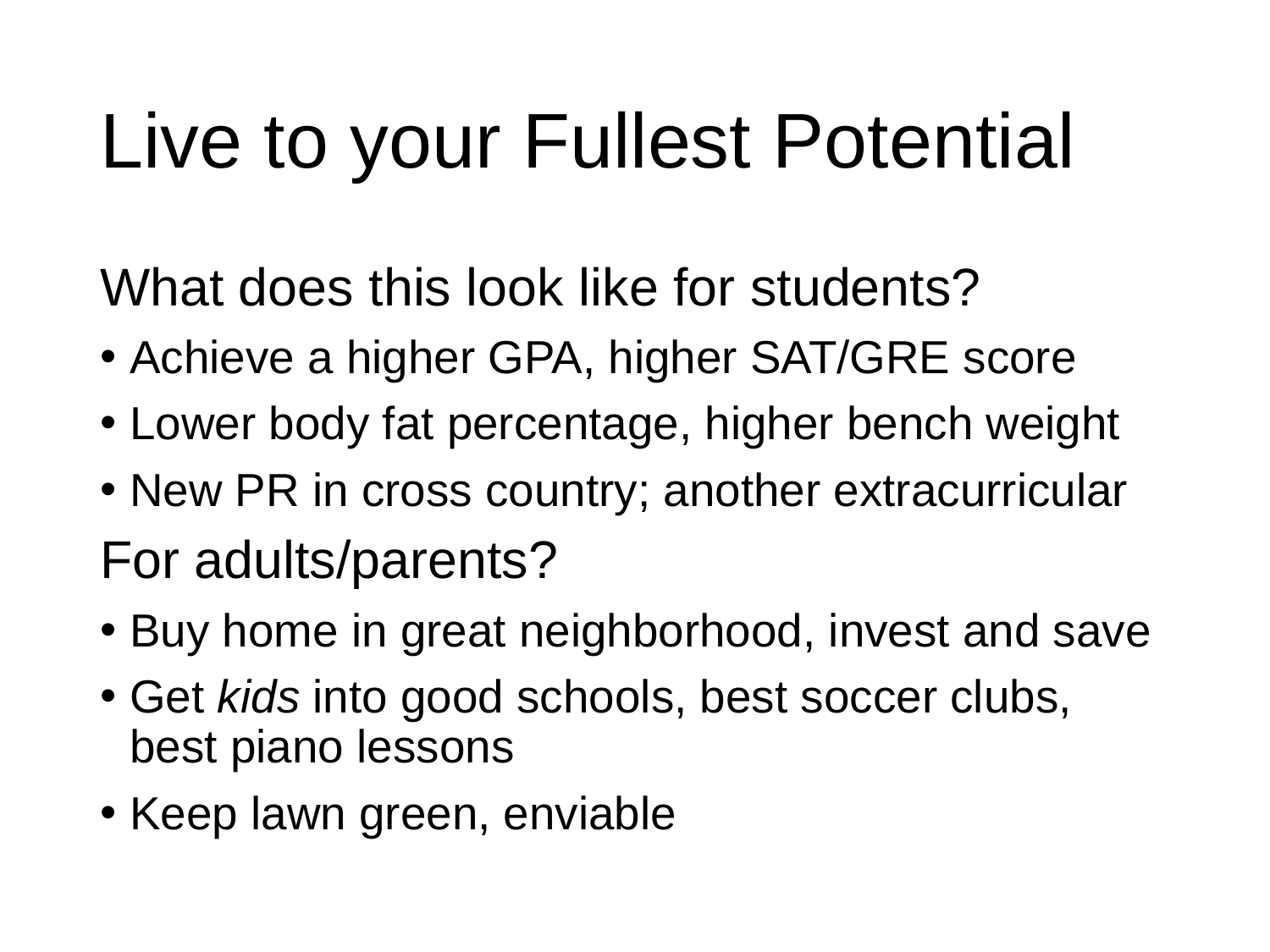

# Live to your Fullest Potential
What does this look like for students?
Achieve a higher GPA, higher SAT/GRE score
Lower body fat percentage, higher bench weight
New PR in cross country; another extracurricular
For adults/parents?
Buy home in great neighborhood, invest and save
Get kids into good schools, best soccer clubs, best piano lessons
Keep lawn green, enviable